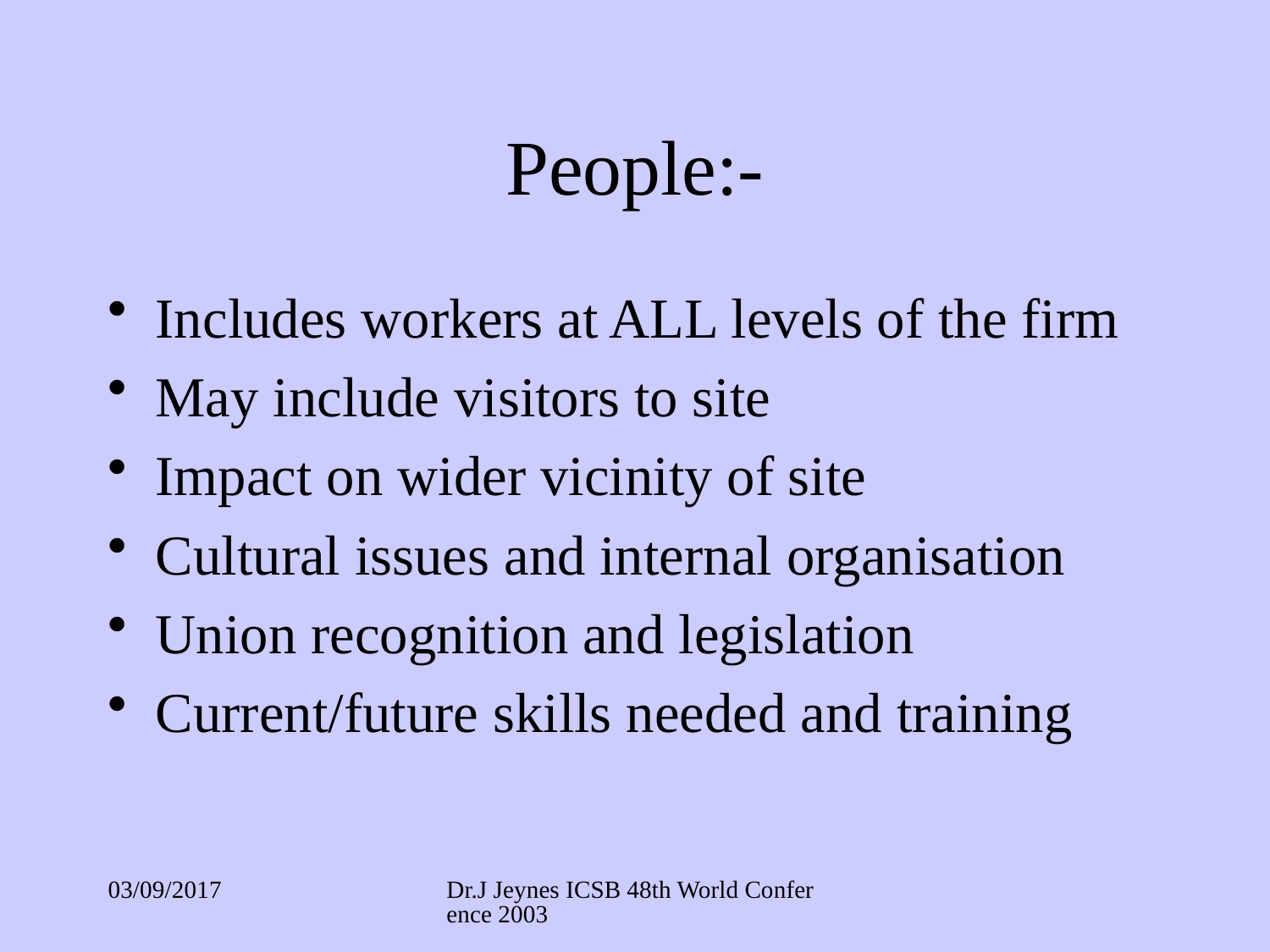

# People:-
Includes workers at ALL levels of the firm
May include visitors to site
Impact on wider vicinity of site
Cultural issues and internal organisation
Union recognition and legislation
Current/future skills needed and training
03/09/2017
Dr.J Jeynes ICSB 48th World Conference 2003